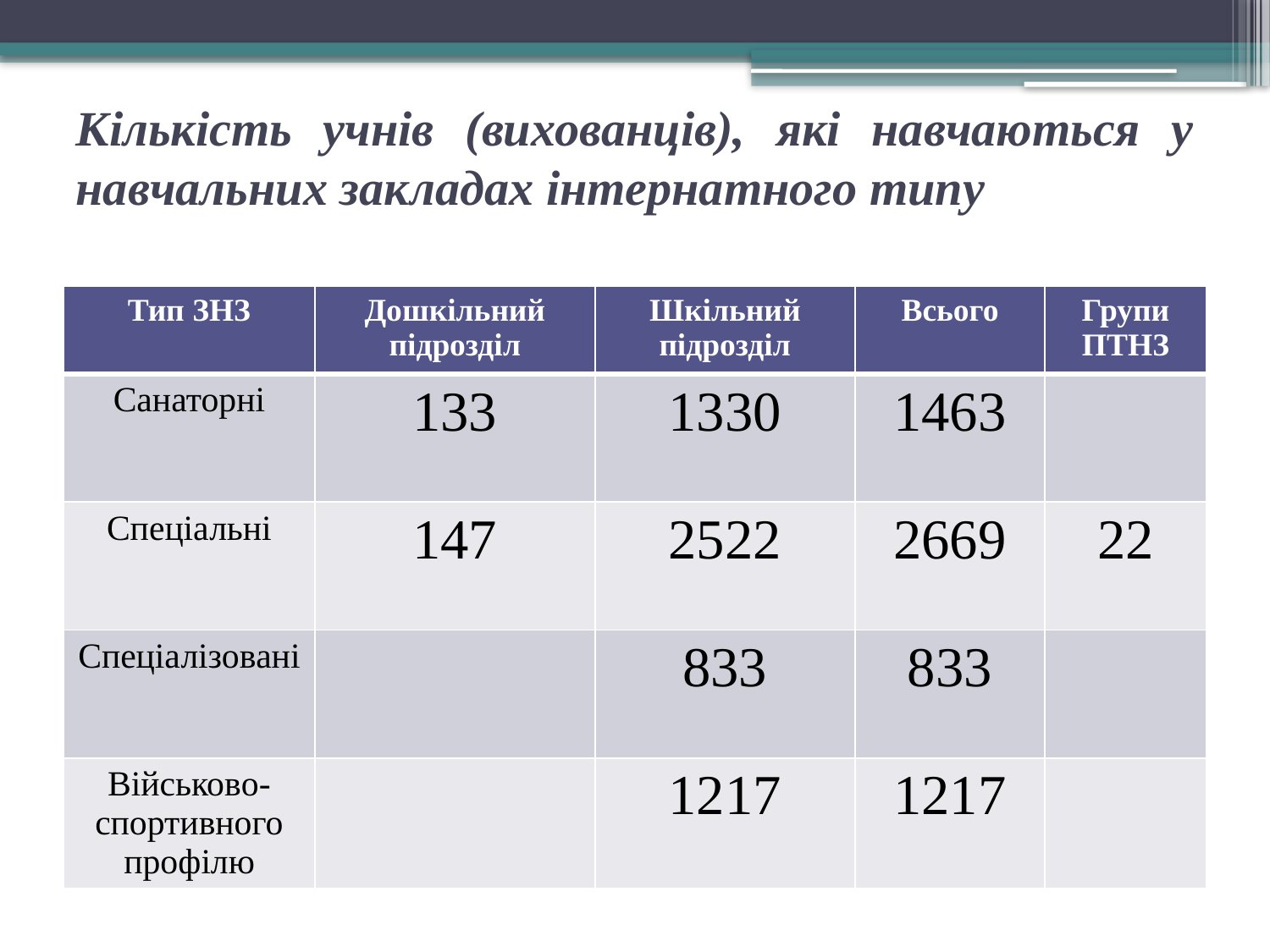

# Кількість учнів (вихованців), які навчаються у навчальних закладах інтернатного типу
| Тип ЗНЗ | Дошкільний підрозділ | Шкільний підрозділ | Всього | Групи ПТНЗ |
| --- | --- | --- | --- | --- |
| Санаторні | 133 | 1330 | 1463 |  |
| Спеціальні | 147 | 2522 | 2669 | 22 |
| Спеціалізовані |  | 833 | 833 |  |
| Військово-спортивного профілю |  | 1217 | 1217 |  |